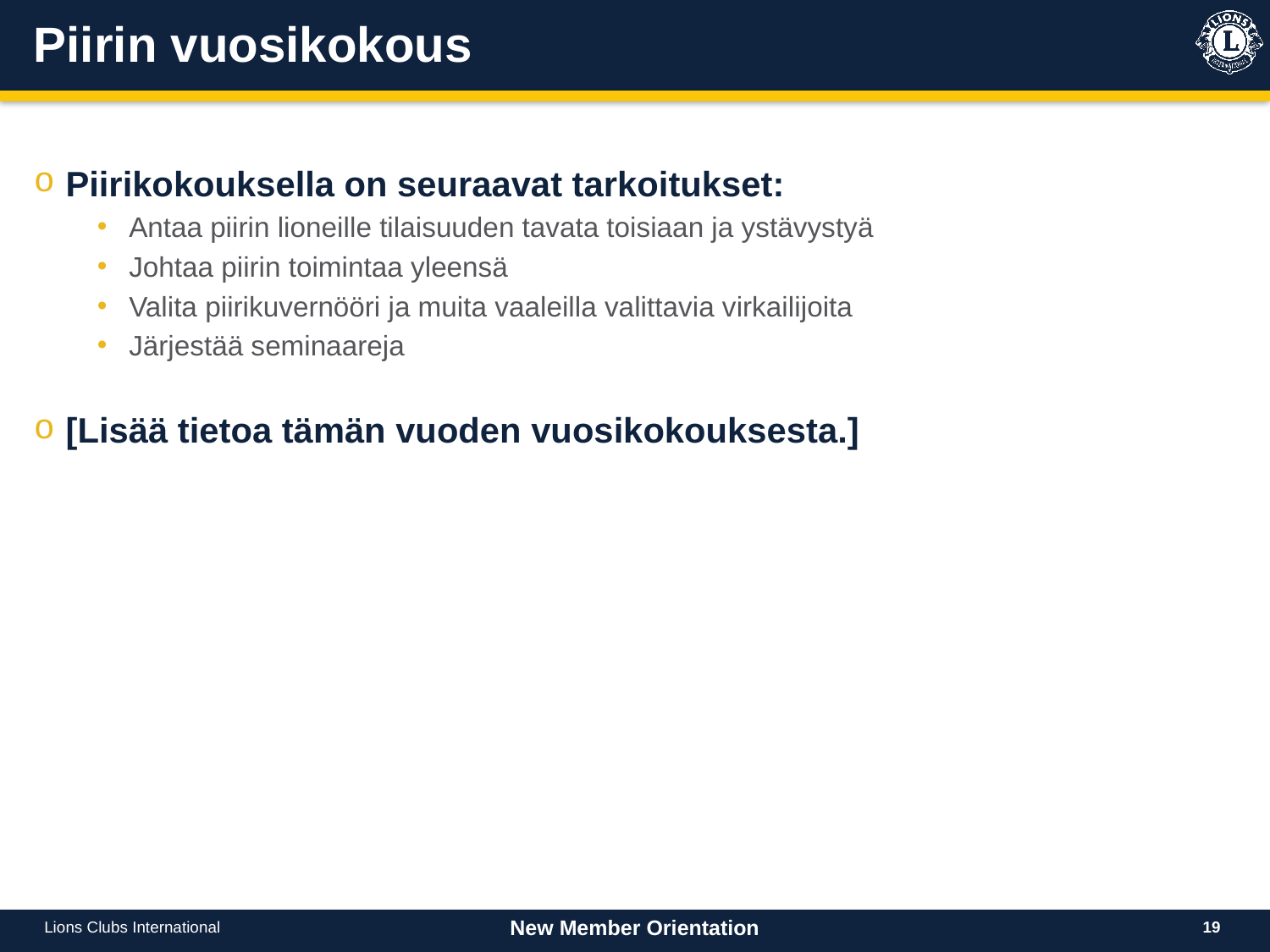

# Piirin vuosikokous
Piirikokouksella on seuraavat tarkoitukset:
Antaa piirin lioneille tilaisuuden tavata toisiaan ja ystävystyä
Johtaa piirin toimintaa yleensä
Valita piirikuvernööri ja muita vaaleilla valittavia virkailijoita
Järjestää seminaareja

[Lisää tietoa tämän vuoden vuosikokouksesta.]